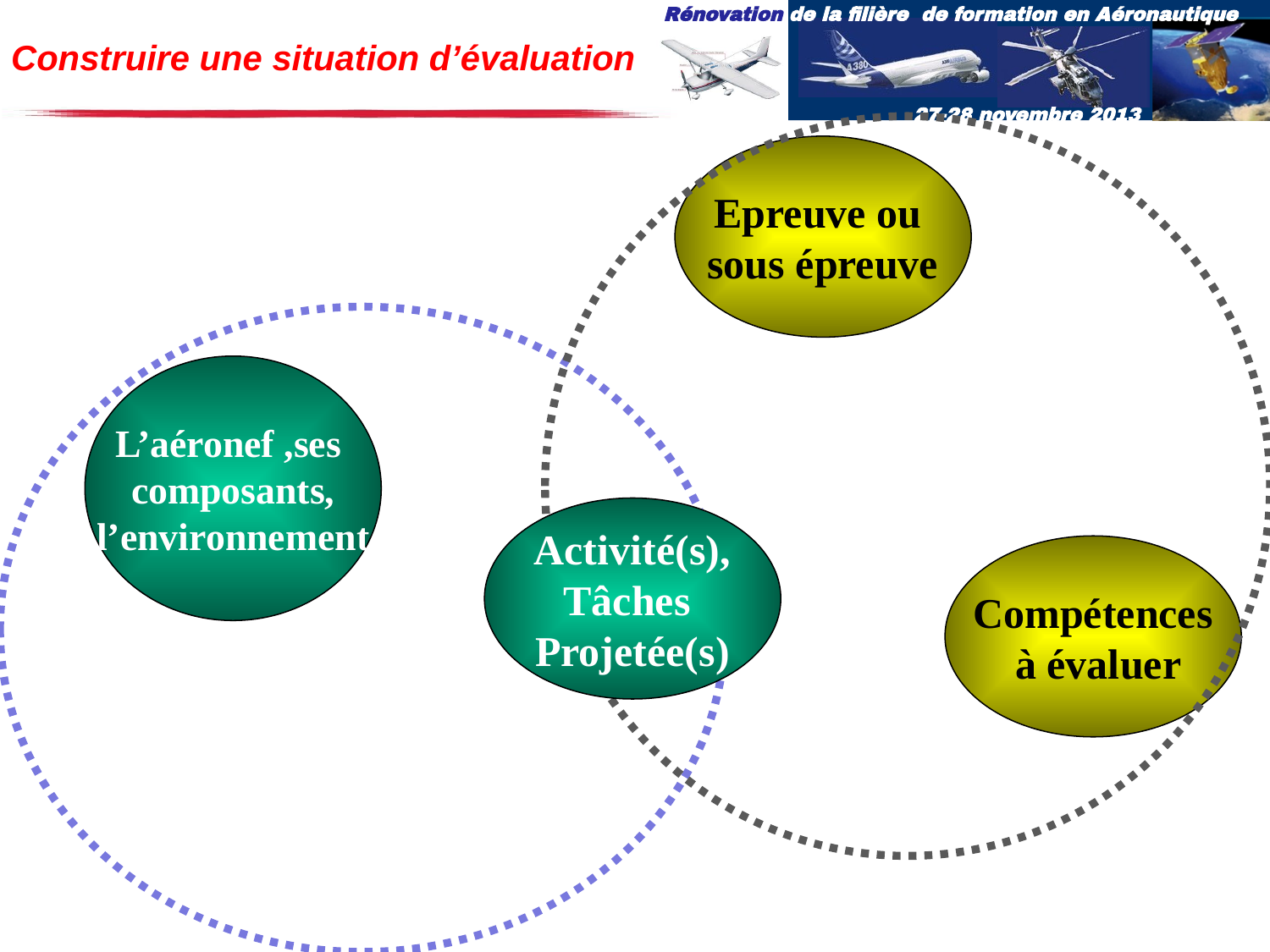

Construire une situation d’évaluation

Epreuve ou
sous épreuve

L’aéronef ,ses
composants,
l’environnement
Activité(s),
Tâches
Projetée(s)
Compétences
 à évaluer